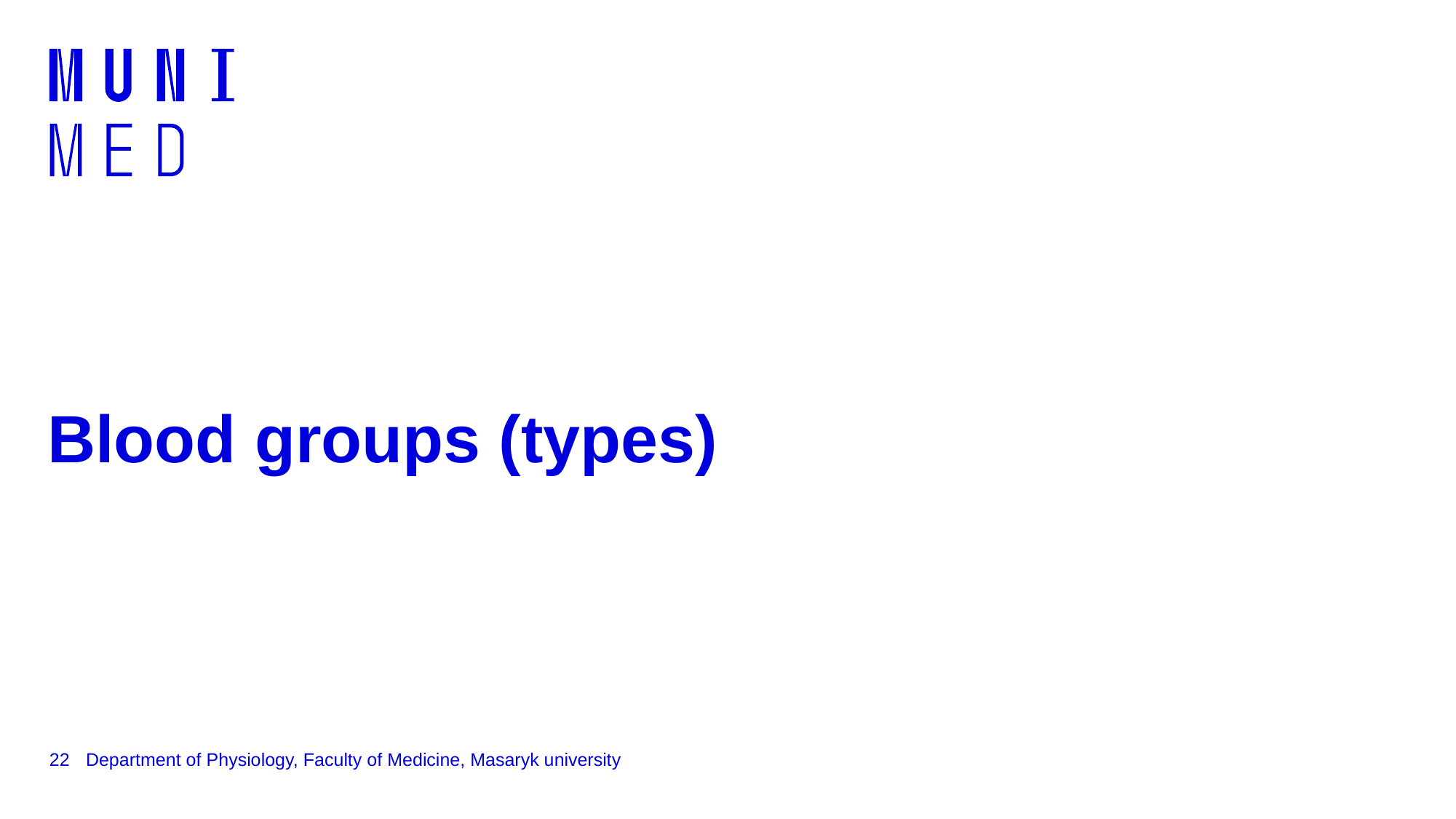

# Blood groups (types)
22
Department of Physiology, Faculty of Medicine, Masaryk university